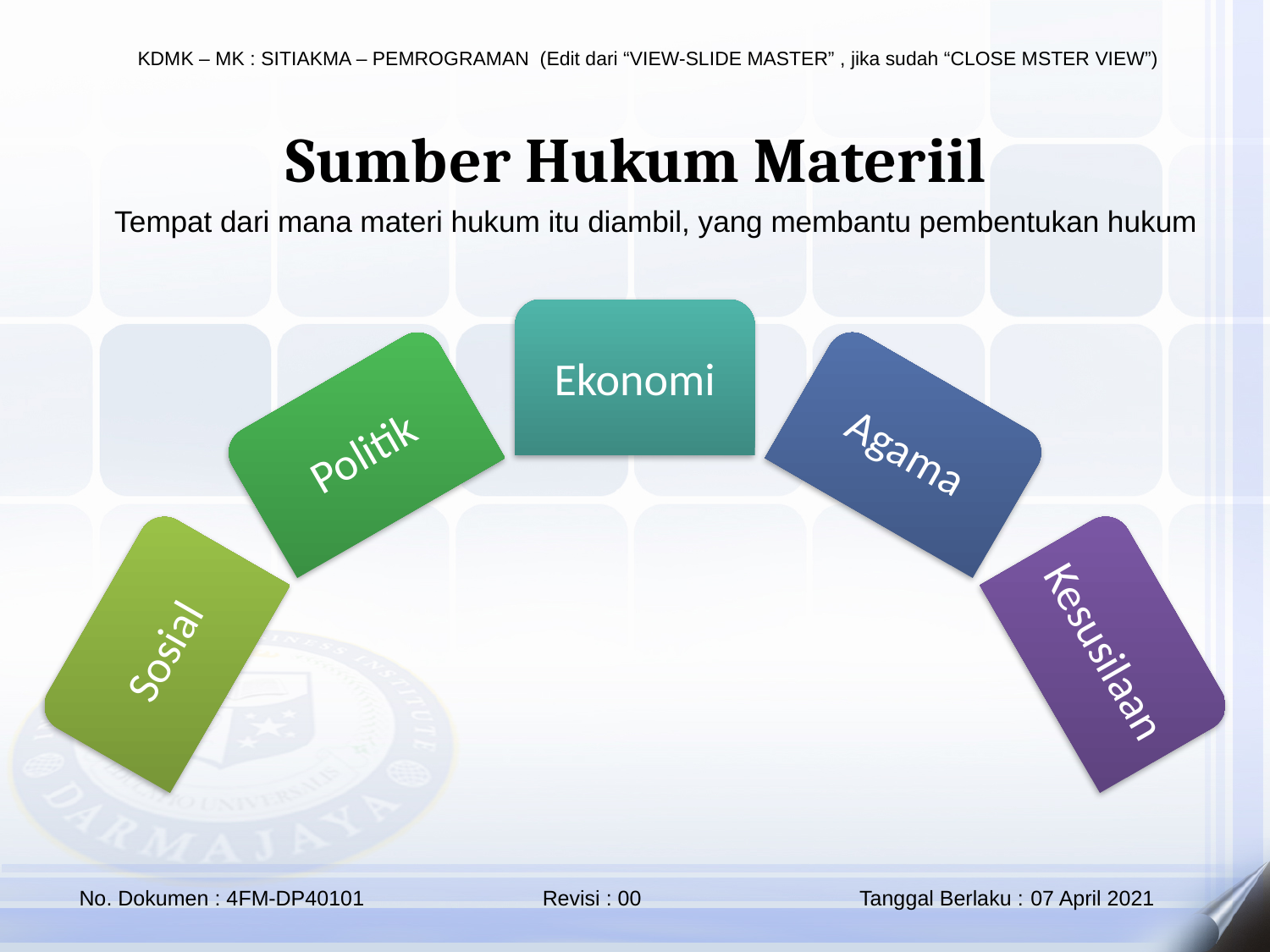

Sumber Hukum Materiil
Tempat dari mana materi hukum itu diambil, yang membantu pembentukan hukum
Sosial
Politik
Ekonomi
Agama
Kesusilaan